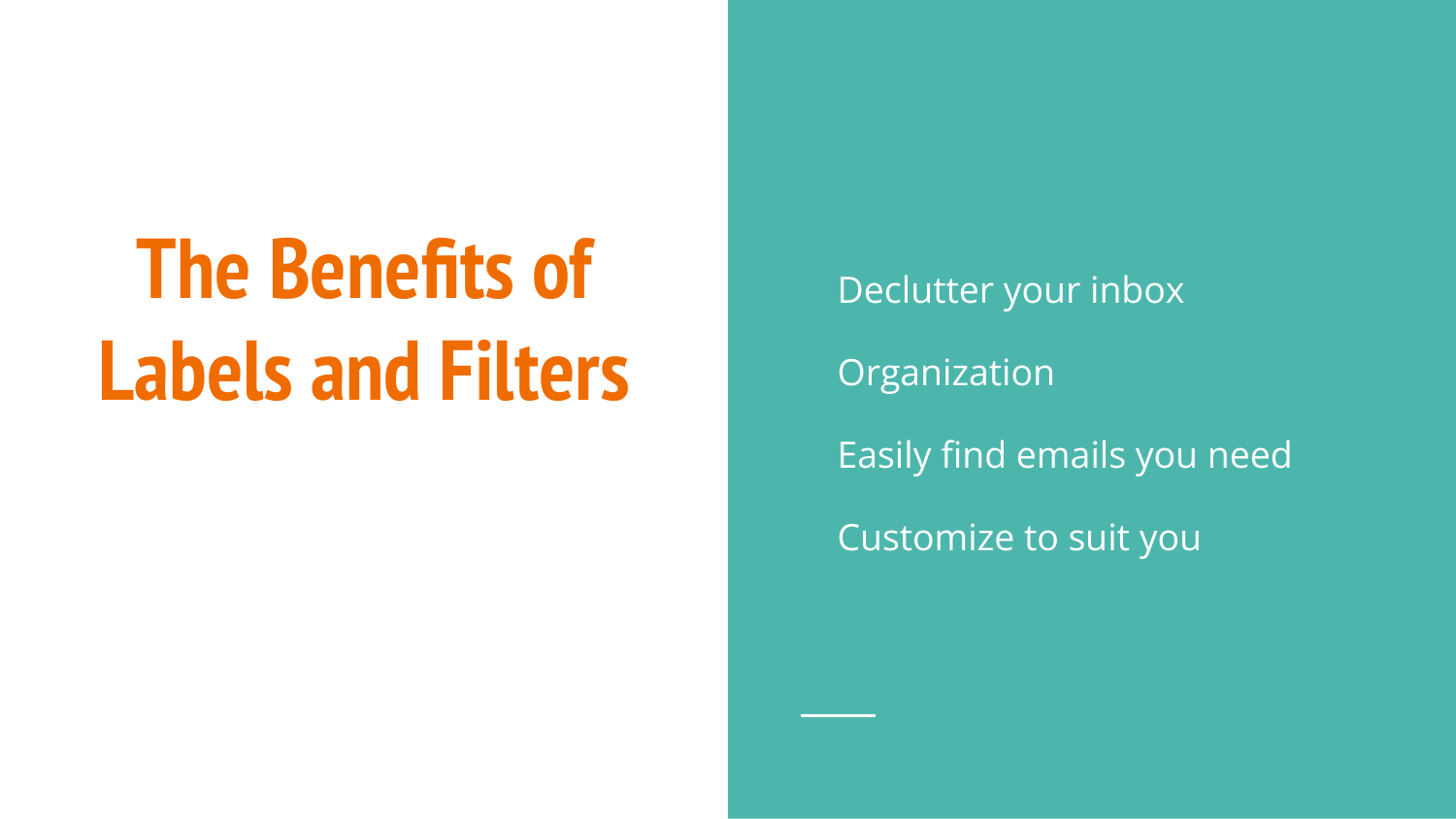

Declutter your inbox
Organization
Easily find emails you need
Customize to suit you
# The Benefits of Labels and Filters